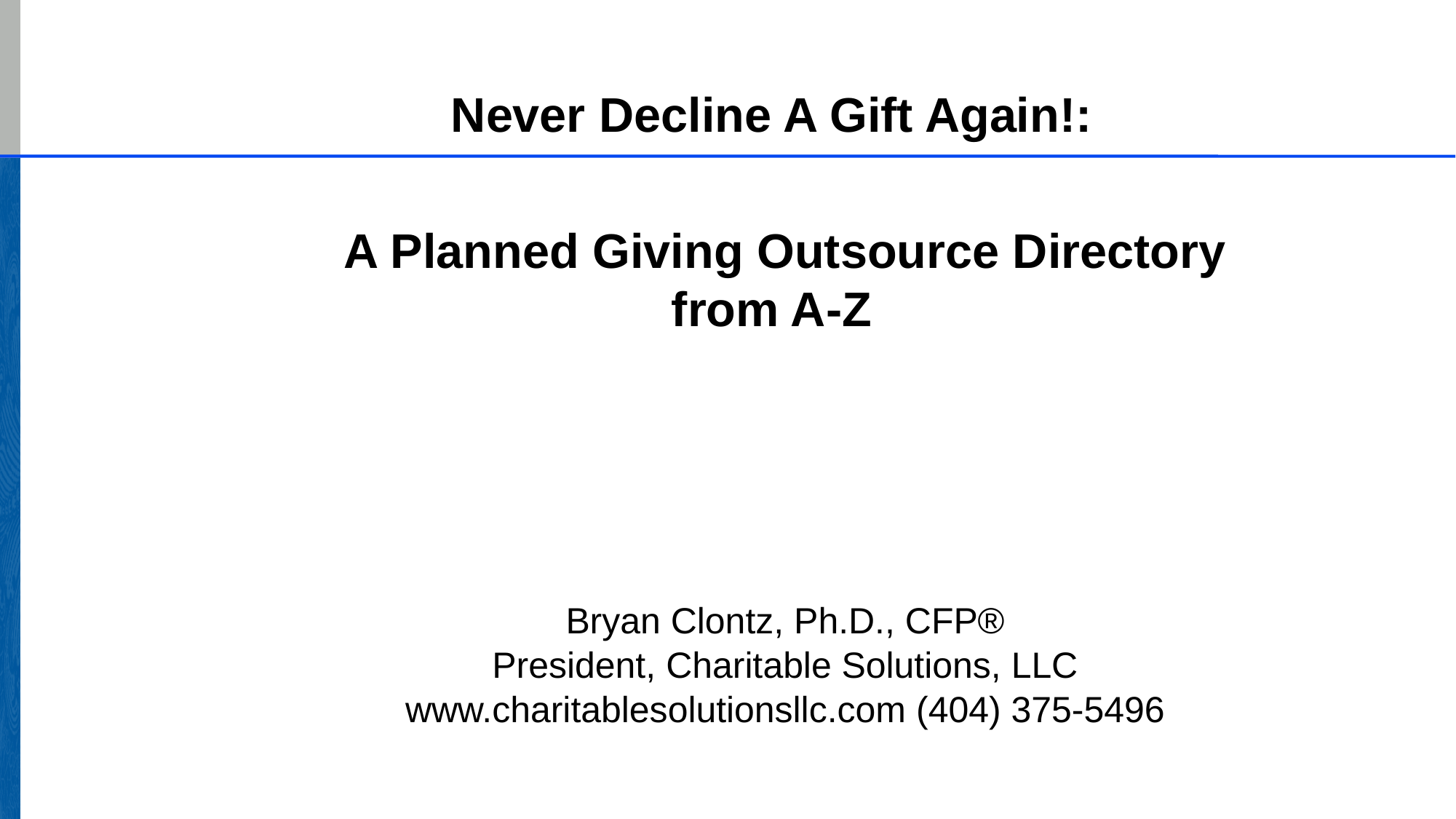

Never Decline A Gift Again!:

A Planned Giving Outsource Directory from A-Z

Bryan Clontz, Ph.D., CFP®
President, Charitable Solutions, LLC
www.charitablesolutionsllc.com (404) 375-5496

#